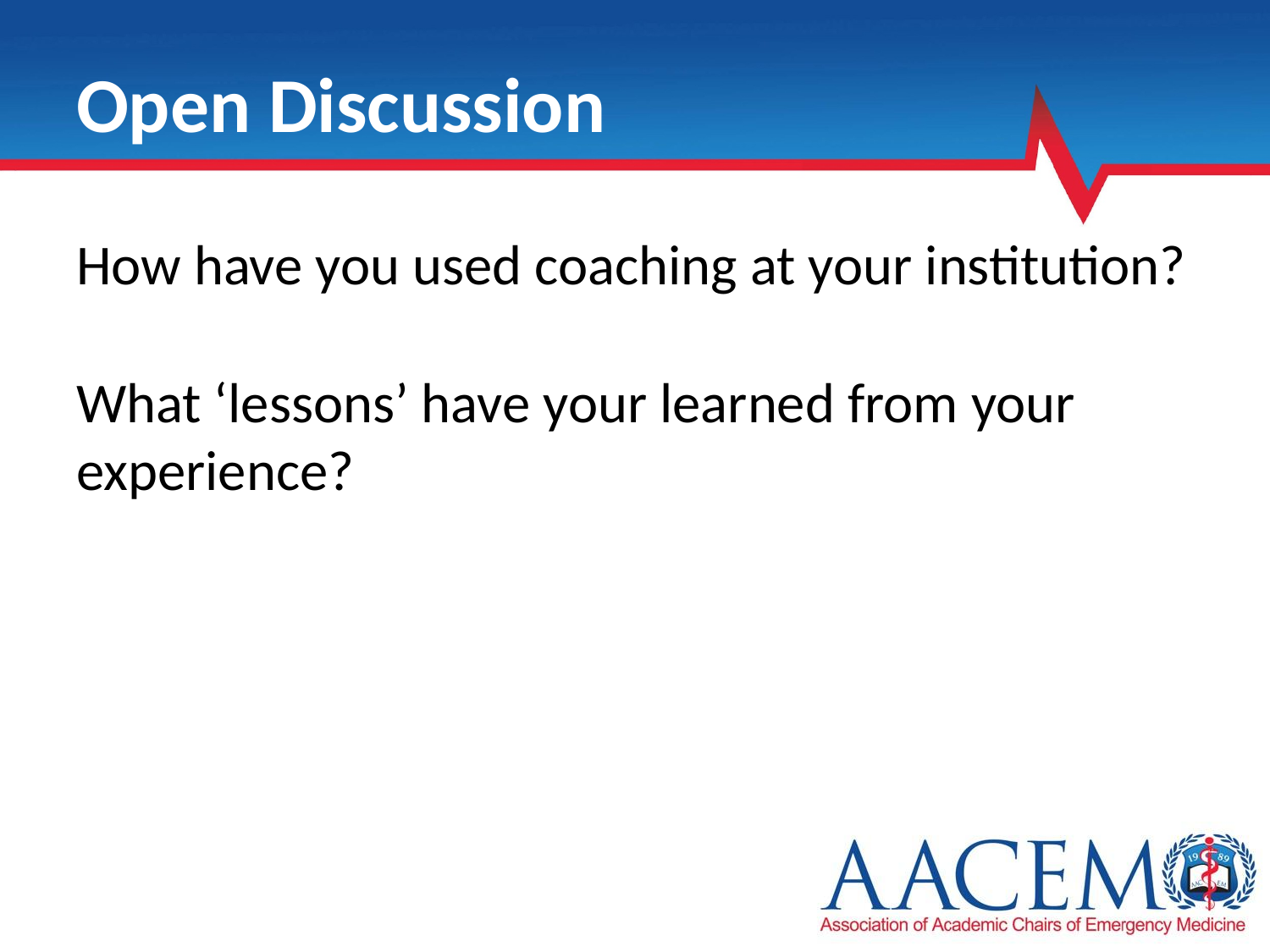

# Open Discussion
How have you used coaching at your institution?
What ‘lessons’ have your learned from your experience?